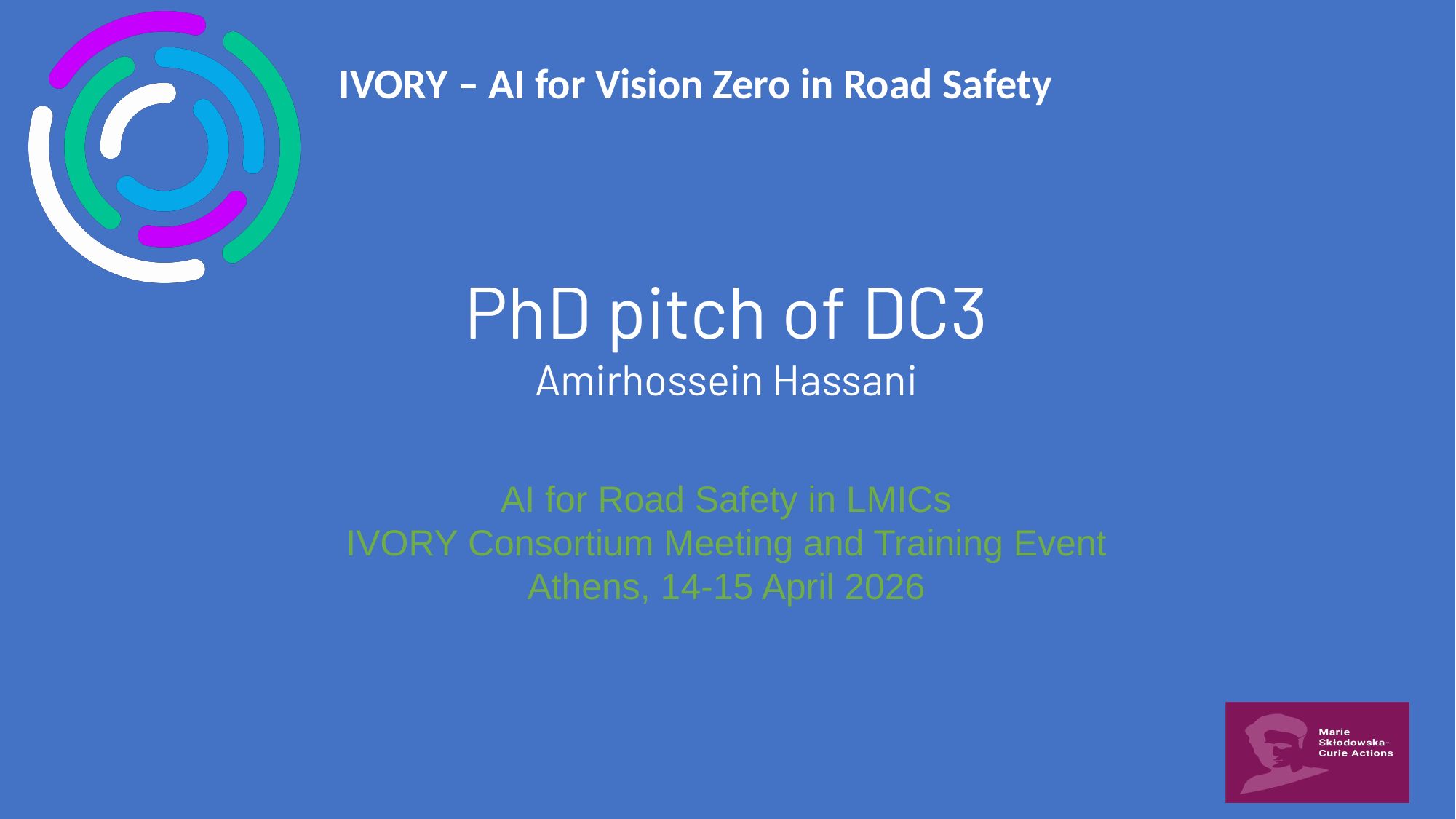

# PhD pitch of DC3 Amirhossein Hassani

AI for Road Safety in LMICs
IVORY Consortium Meeting and Training Event
Athens, 14-15 April 2026